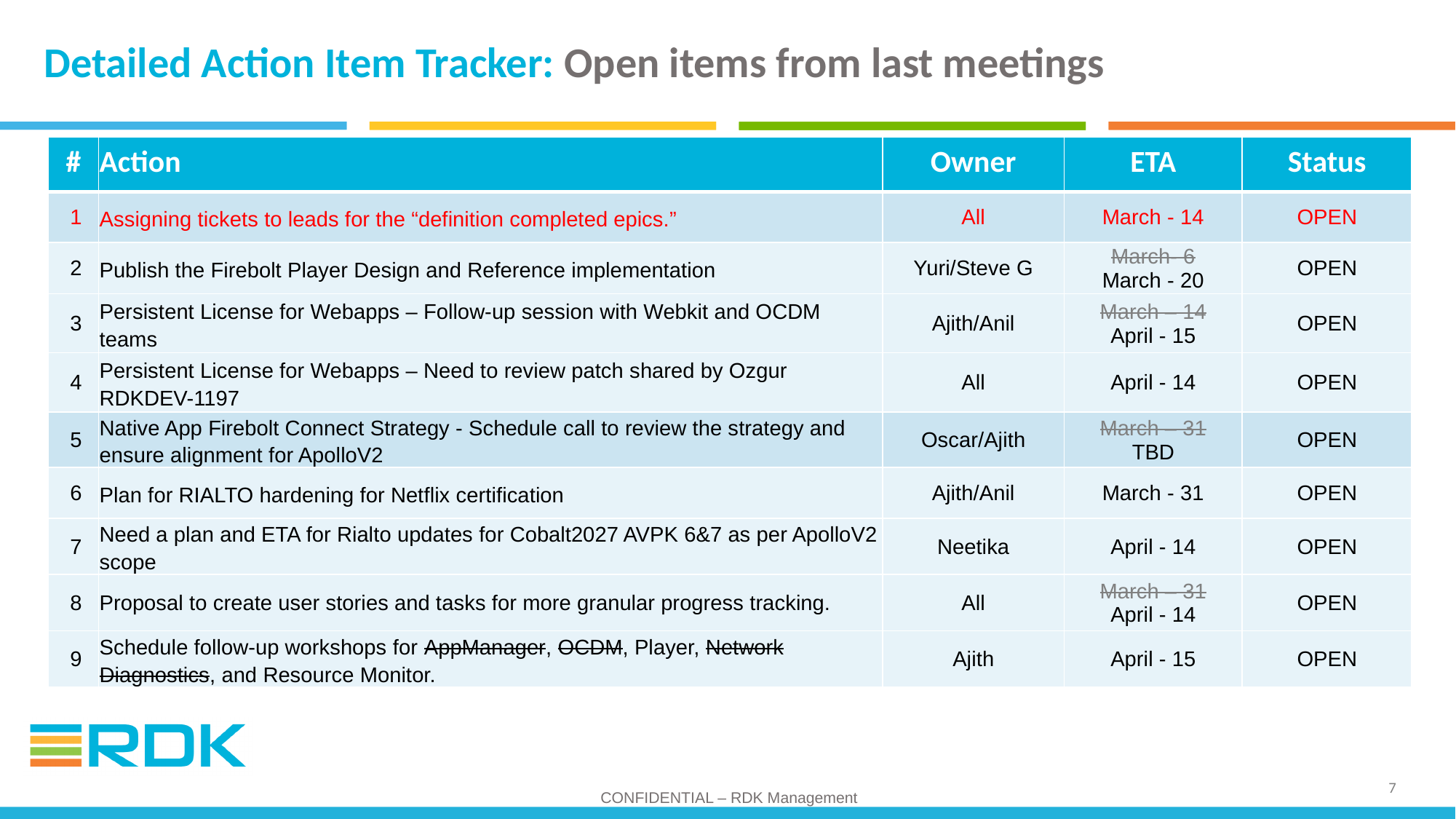

# Detailed Action Item Tracker: Open items from last meetings
| # | Action | Owner | ETA | Status |
| --- | --- | --- | --- | --- |
| 1 | Assigning tickets to leads for the “definition completed epics.” | All | March - 14 | OPEN |
| 2 | Publish the Firebolt Player Design and Reference implementation | Yuri/Steve G | March- 6 March - 20 | OPEN |
| 3 | Persistent License for Webapps – Follow-up session with Webkit and OCDM teams | Ajith/Anil | March – 14 April - 15 | OPEN |
| 4 | Persistent License for Webapps – Need to review patch shared by Ozgur RDKDEV-1197 | All | April - 14 | OPEN |
| 5 | Native App Firebolt Connect Strategy - Schedule call to review the strategy and ensure alignment for ApolloV2 | Oscar/Ajith | March – 31 TBD | OPEN |
| 6 | Plan for RIALTO hardening for Netflix certification | Ajith/Anil | March - 31 | OPEN |
| 7 | Need a plan and ETA for Rialto updates for Cobalt2027 AVPK 6&7 as per ApolloV2 scope | Neetika | April - 14 | OPEN |
| 8 | Proposal to create user stories and tasks for more granular progress tracking. | All | March – 31 April - 14 | OPEN |
| 9 | Schedule follow-up workshops for AppManager, OCDM, Player, Network Diagnostics, and Resource Monitor. | Ajith | April - 15 | OPEN |